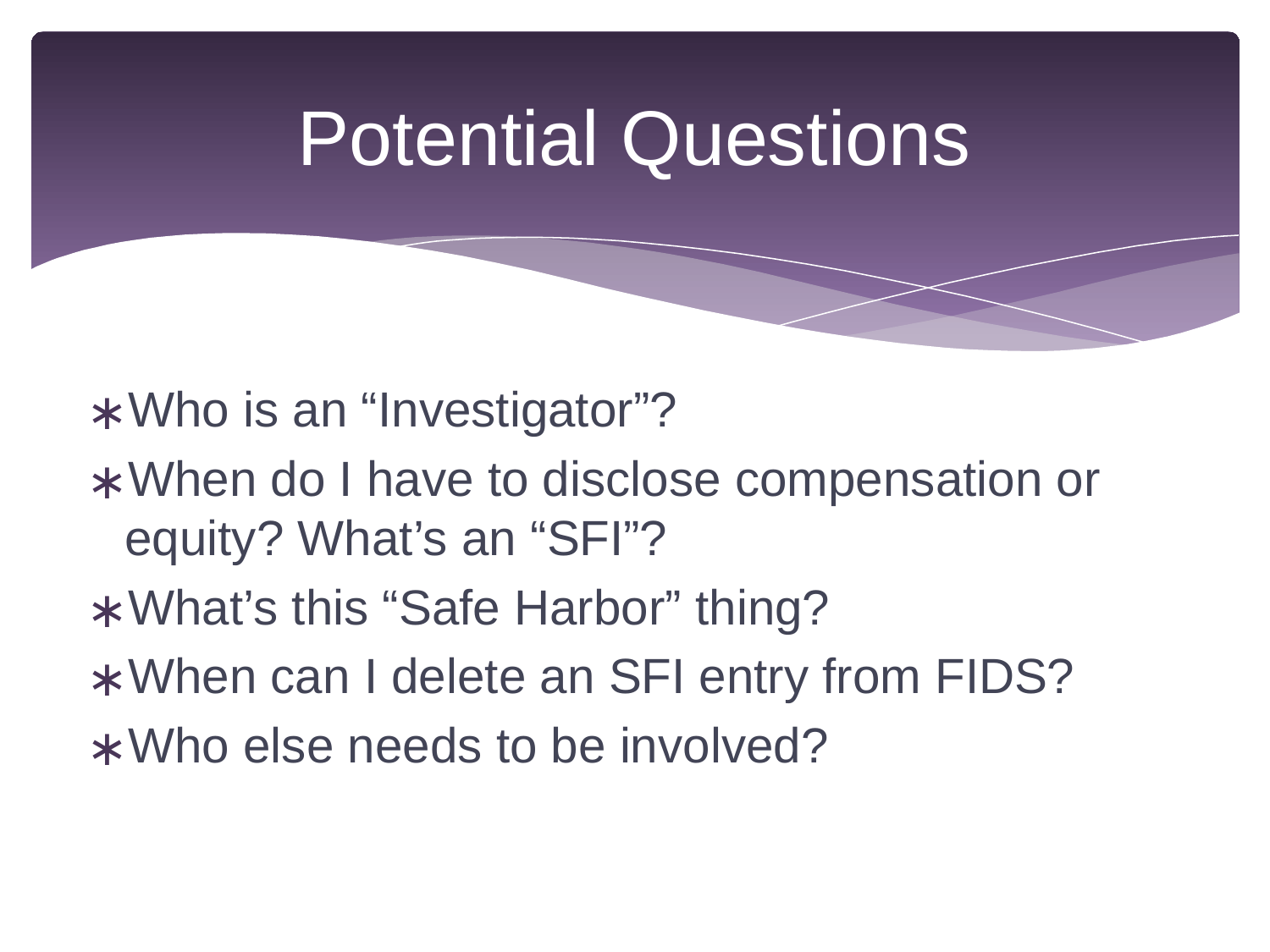

# Potential Questions
Who is an “Investigator”?
When do I have to disclose compensation or equity? What’s an “SFI”?
What’s this “Safe Harbor” thing?
When can I delete an SFI entry from FIDS?
Who else needs to be involved?